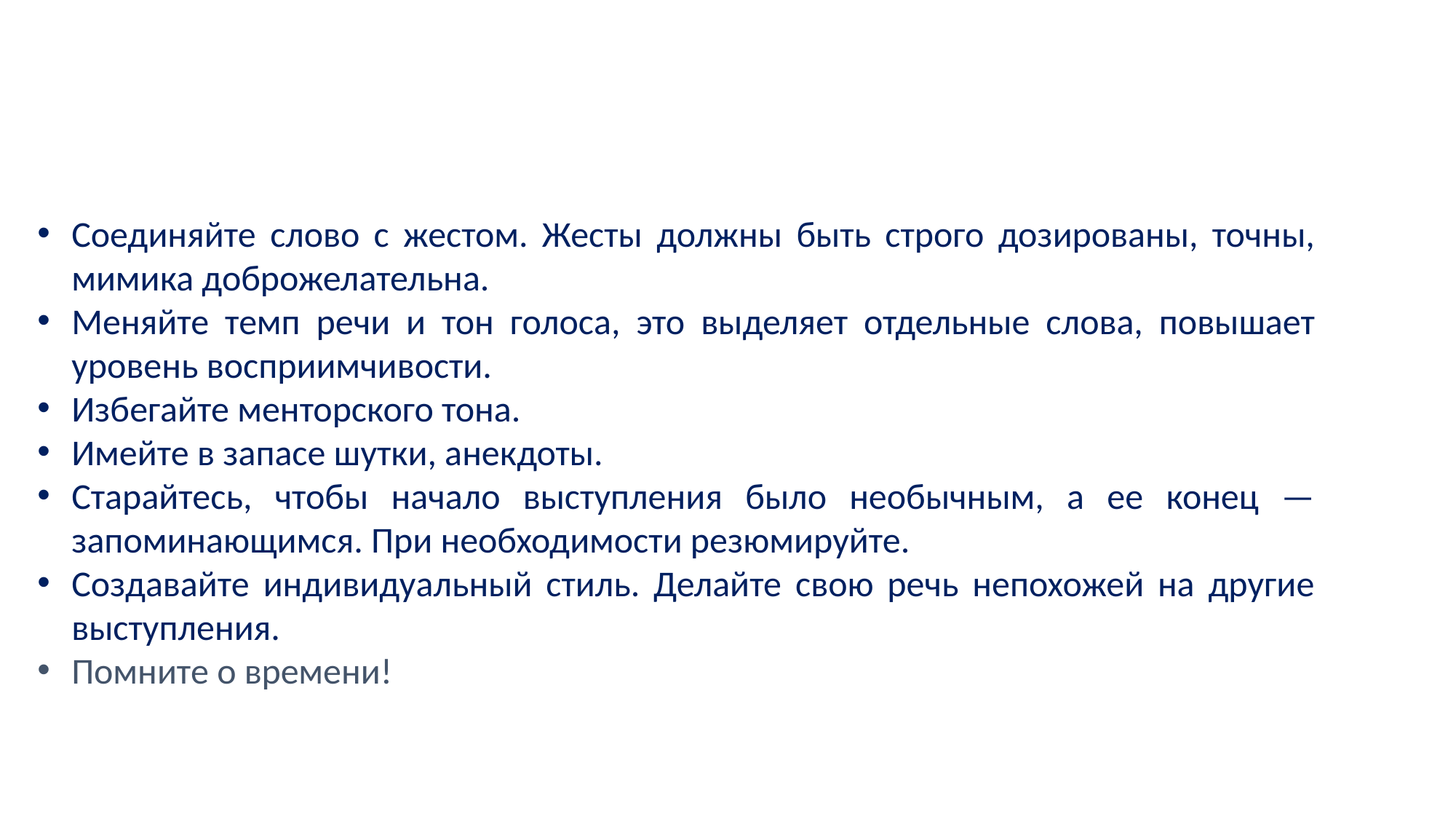

Соединяйте слово с жестом. Жесты должны быть строго дозированы, точны, мимика доброжелательна.
Меняйте темп речи и тон голоса, это выделяет отдельные слова, повышает уровень восприимчивости.
Избегайте менторского тона.
Имейте в запасе шутки, анекдоты.
Старайтесь, чтобы начало выступления было необычным, а ее конец — запоминающимся. При необходимости резюмируйте.
Создавайте индивидуальный стиль. Делайте свою речь непохожей на другие выступления.
Помните о времени!